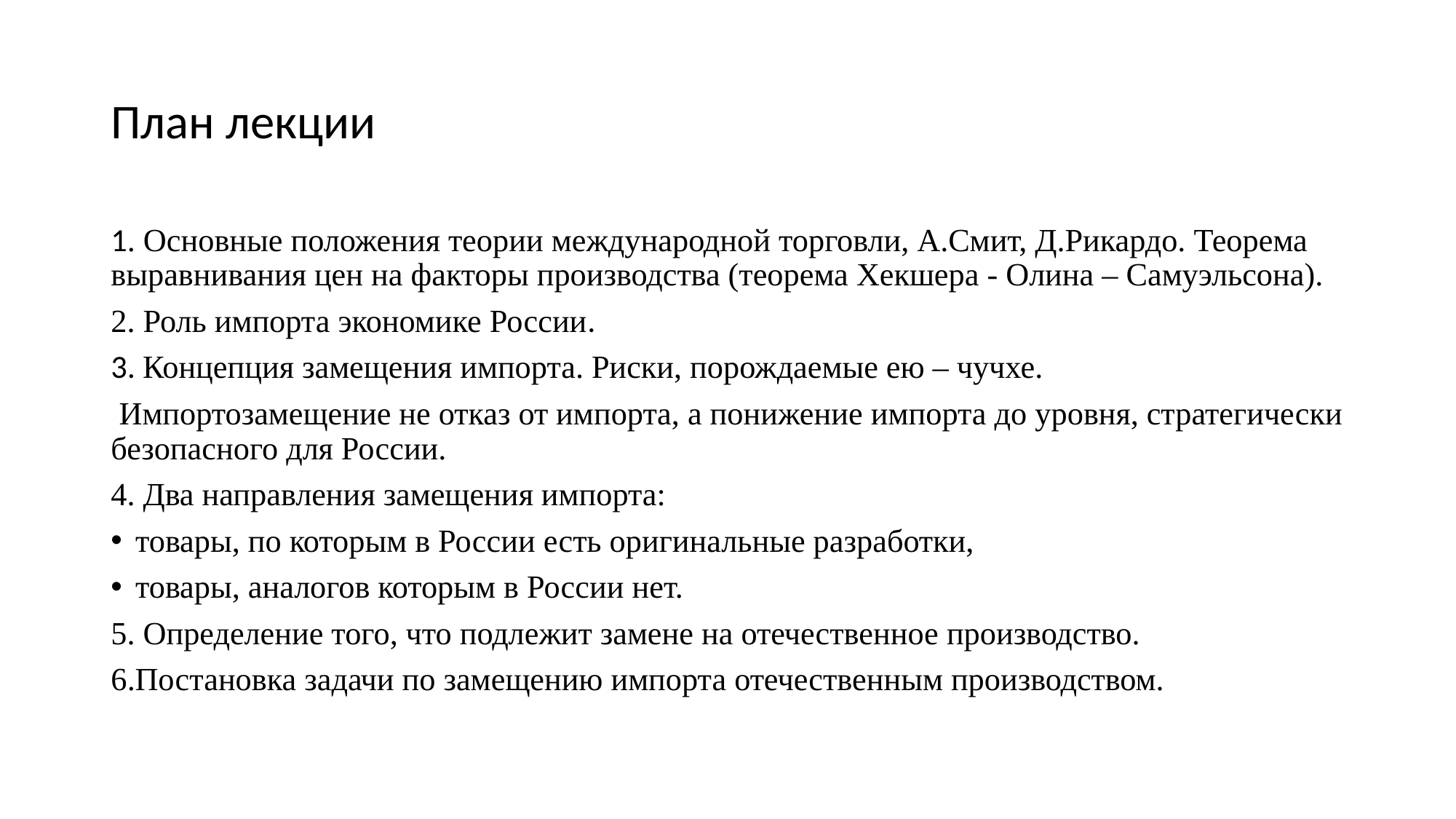

# План лекции
1. Основные положения теории международной торговли, А.Смит, Д.Рикардо. Теорема выравнивания цен на факторы производства (теорема Хекшера - Олина – Самуэльсона).
2. Роль импорта экономике России.
3. Концепция замещения импорта. Риски, порождаемые ею – чучхе.
 Импортозамещение не отказ от импорта, а понижение импорта до уровня, стратегически безопасного для России.
4. Два направления замещения импорта:
товары, по которым в России есть оригинальные разработки,
товары, аналогов которым в России нет.
5. Определение того, что подлежит замене на отечественное производство.
6.Постановка задачи по замещению импорта отечественным производством.